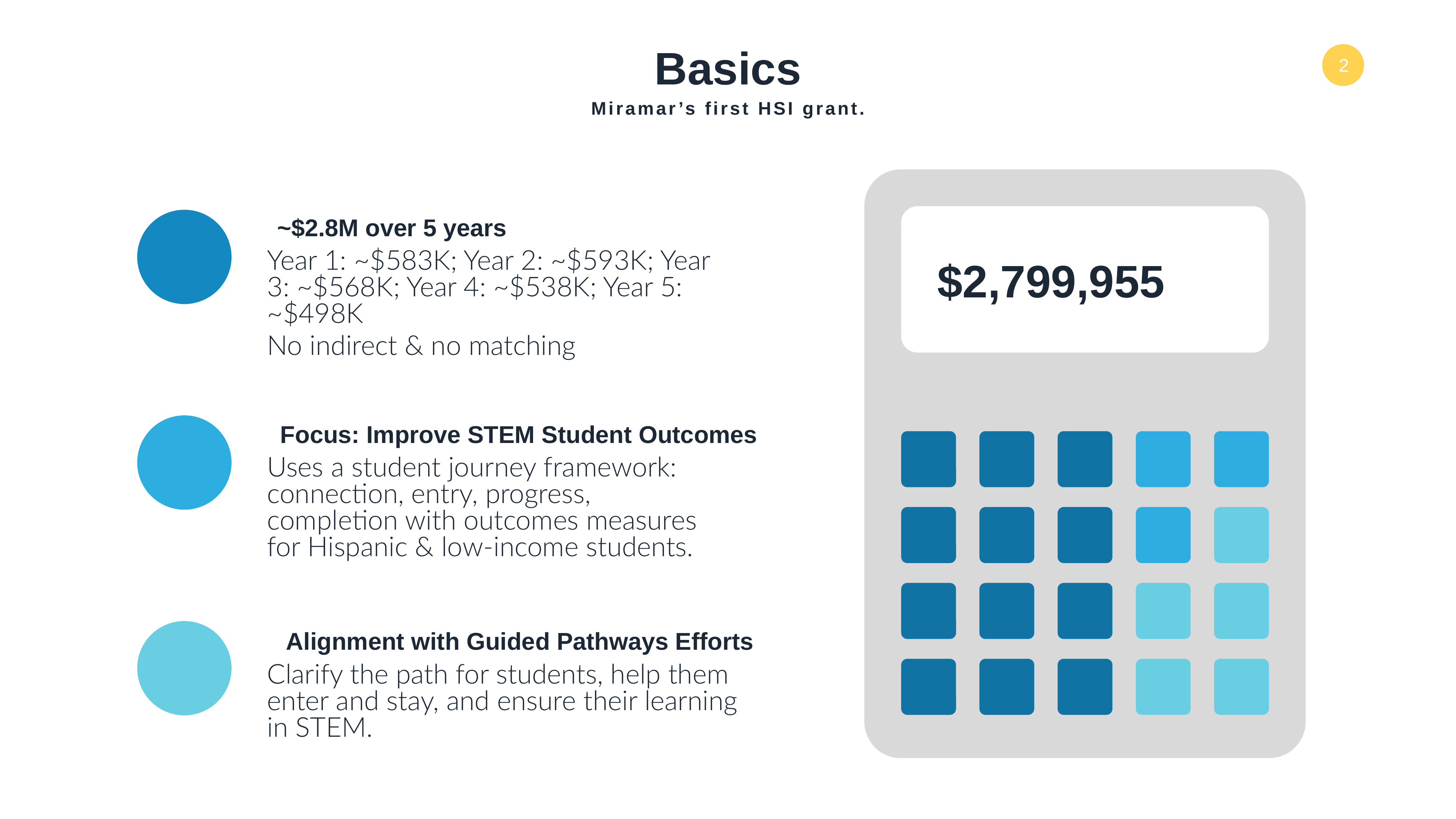

Basics
Miramar’s first HSI grant.

~$2.8M over 5 years

Year 1: ~$583K; Year 2: ~$593K; Year 3: ~$568K; Year 4: ~$538K; Year 5: ~$498K
No indirect & no matching
$2,799,955

Focus: Improve STEM Student Outcomes

Uses a student journey framework: connection, entry, progress, completion with outcomes measures for Hispanic & low-income students.

Alignment with Guided Pathways Efforts

Clarify the path for students, help them enter and stay, and ensure their learning in STEM.